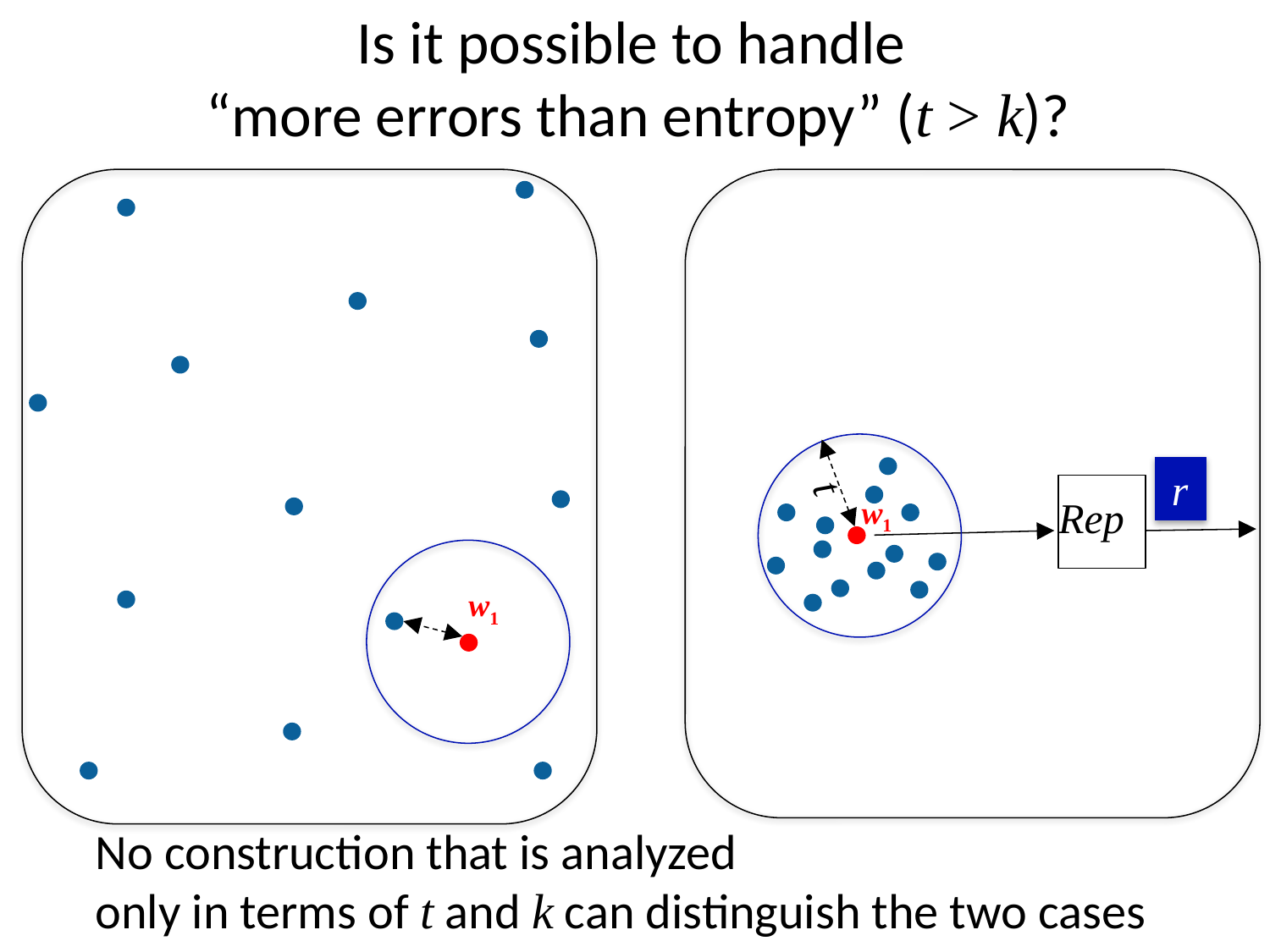

# Is it possible to handle “more errors than entropy” (t > k)?

 t

r

Rep

w1

w1

No construction that is analyzed
only in terms of t and k can distinguish the two cases